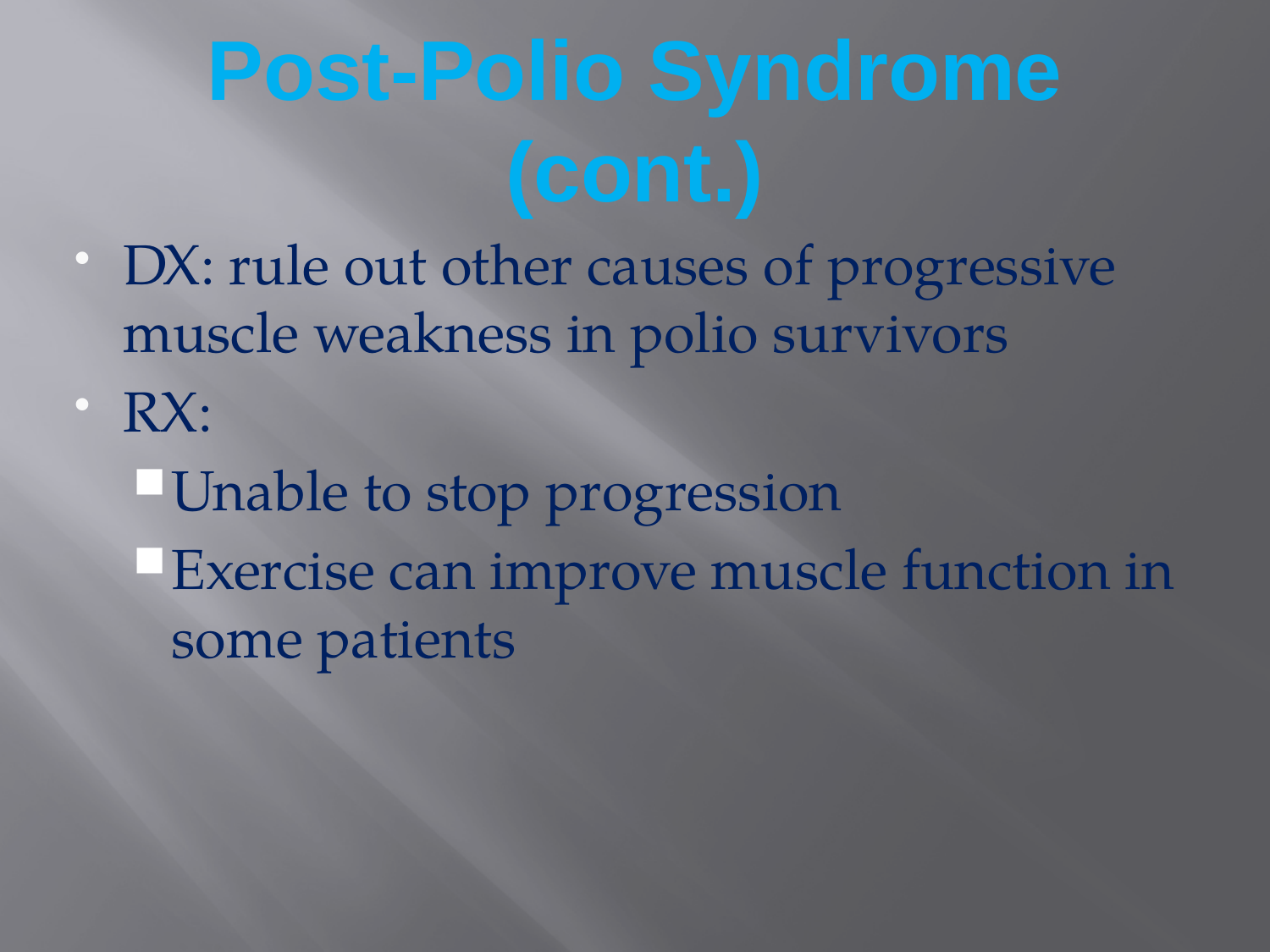

# Post-Polio Syndrome (cont.)
DX: rule out other causes of progressive muscle weakness in polio survivors
RX:
Unable to stop progression
Exercise can improve muscle function in some patients